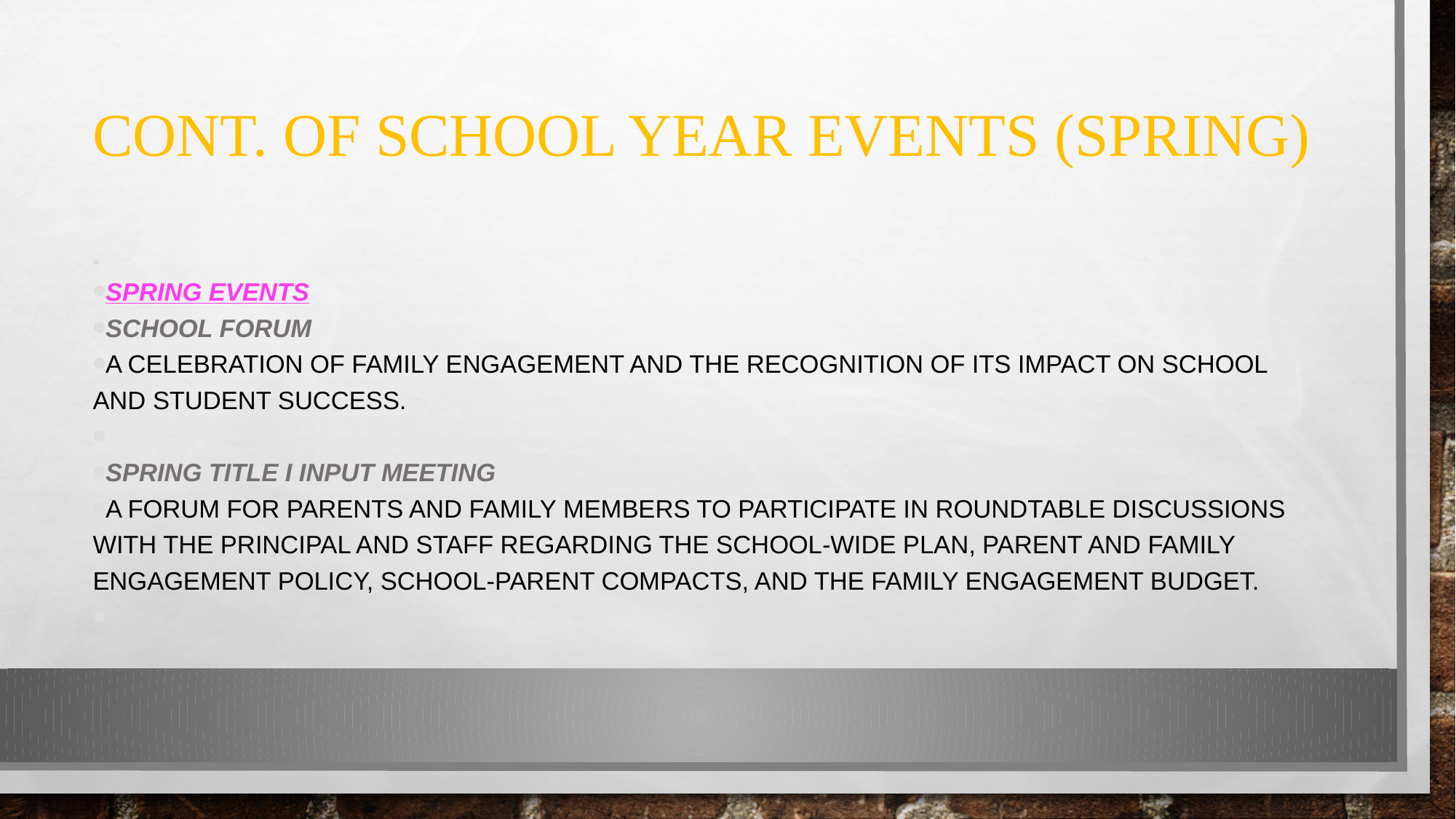

# Cont. of School year events (Spring)

Spring Events
School Forum
A celebration of family engagement and the recognition of its impact on school and student success.

Spring Title I Input meeting
A forum for parents and family members to participate in roundtable discussions with the principal and staff regarding the school-wide plan, parent and family engagement policy, school-parent compacts, and the family engagement budget.